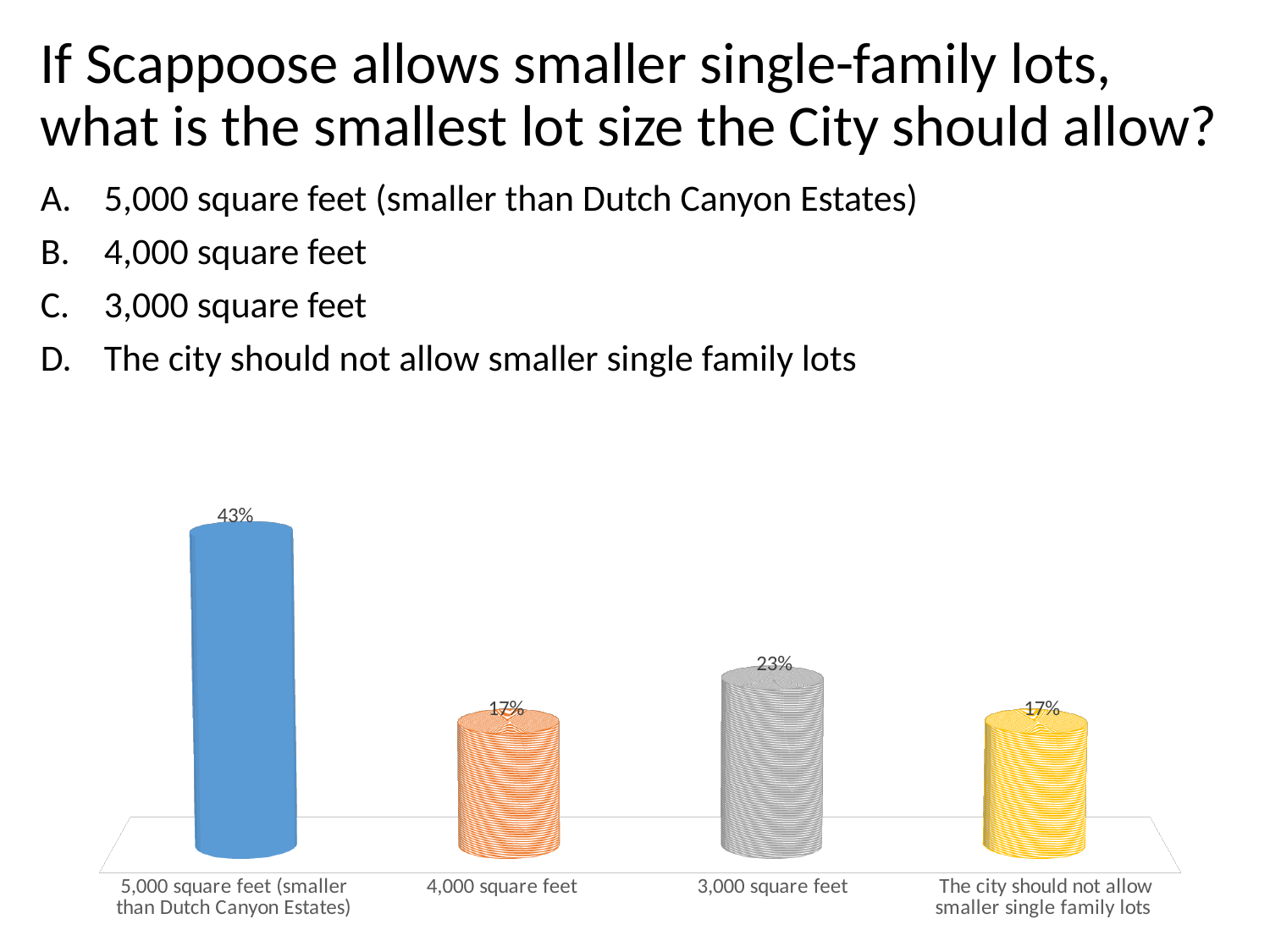

# If Scappoose allows smaller single-family lots, what is the smallest lot size the City should allow?
5,000 square feet (smaller than Dutch Canyon Estates)
4,000 square feet
3,000 square feet
The city should not allow smaller single family lots

[unsupported chart]